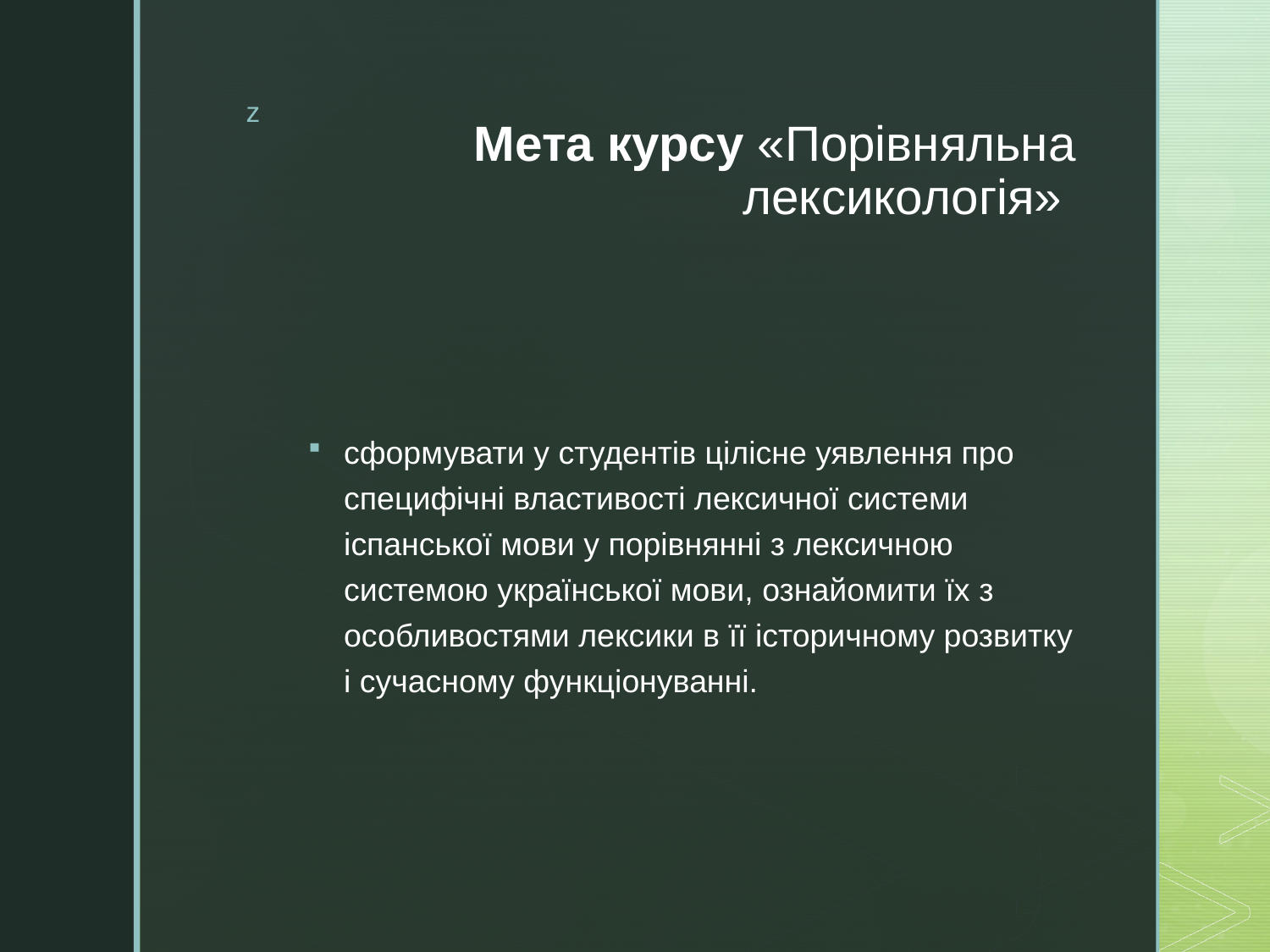

# Мета курсу «Порівняльна лексикологія»
сформувати у студентів цілісне уявлення про специфічні властивості лексичної системи іспанської мови у порівнянні з лексичною системою української мови, ознайомити їх з особливостями лексики в її історичному розвитку і сучасному функціонуванні.